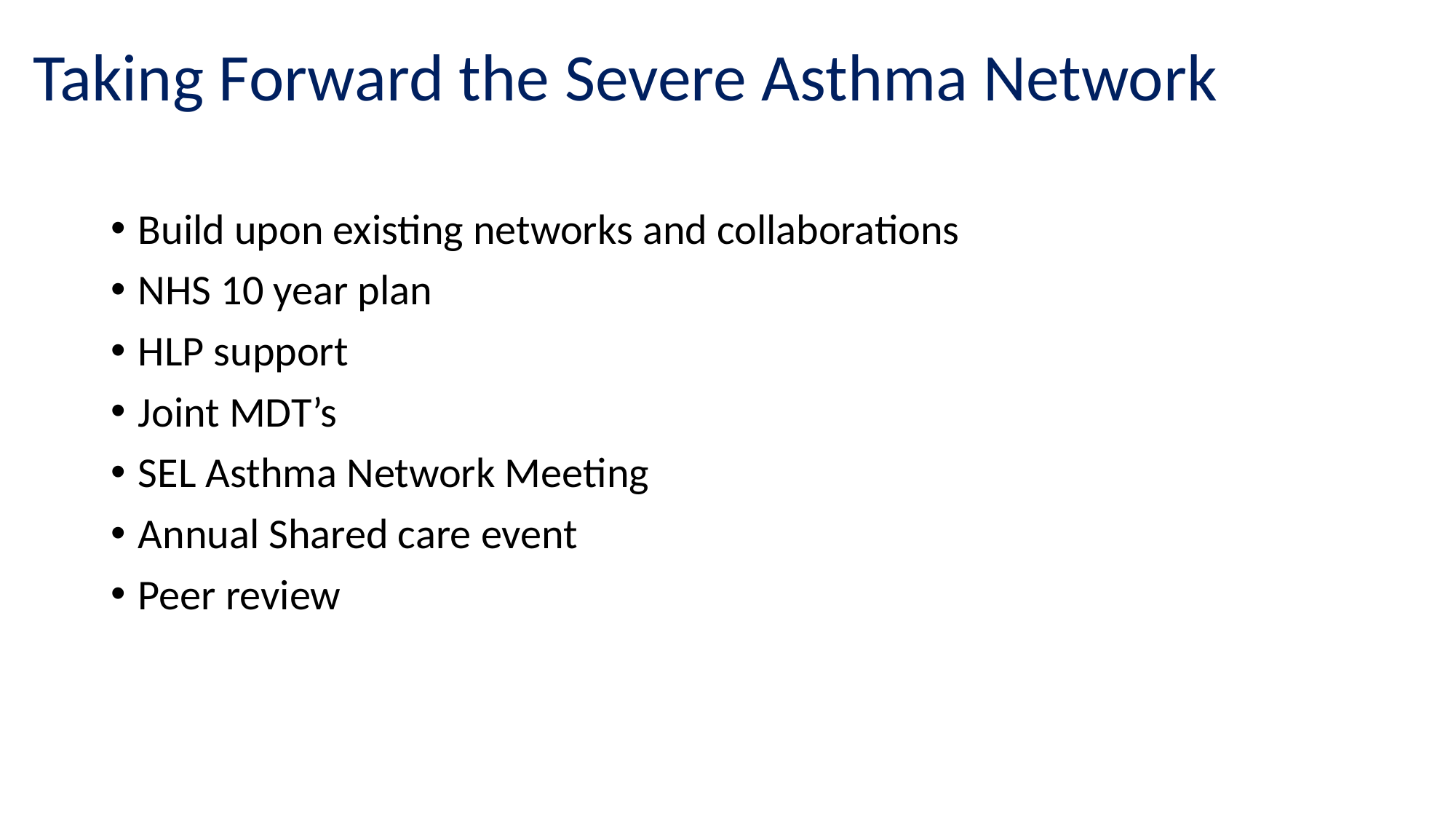

# Taking Forward the Severe Asthma Network
Build upon existing networks and collaborations
NHS 10 year plan
HLP support
Joint MDT’s
SEL Asthma Network Meeting
Annual Shared care event
Peer review